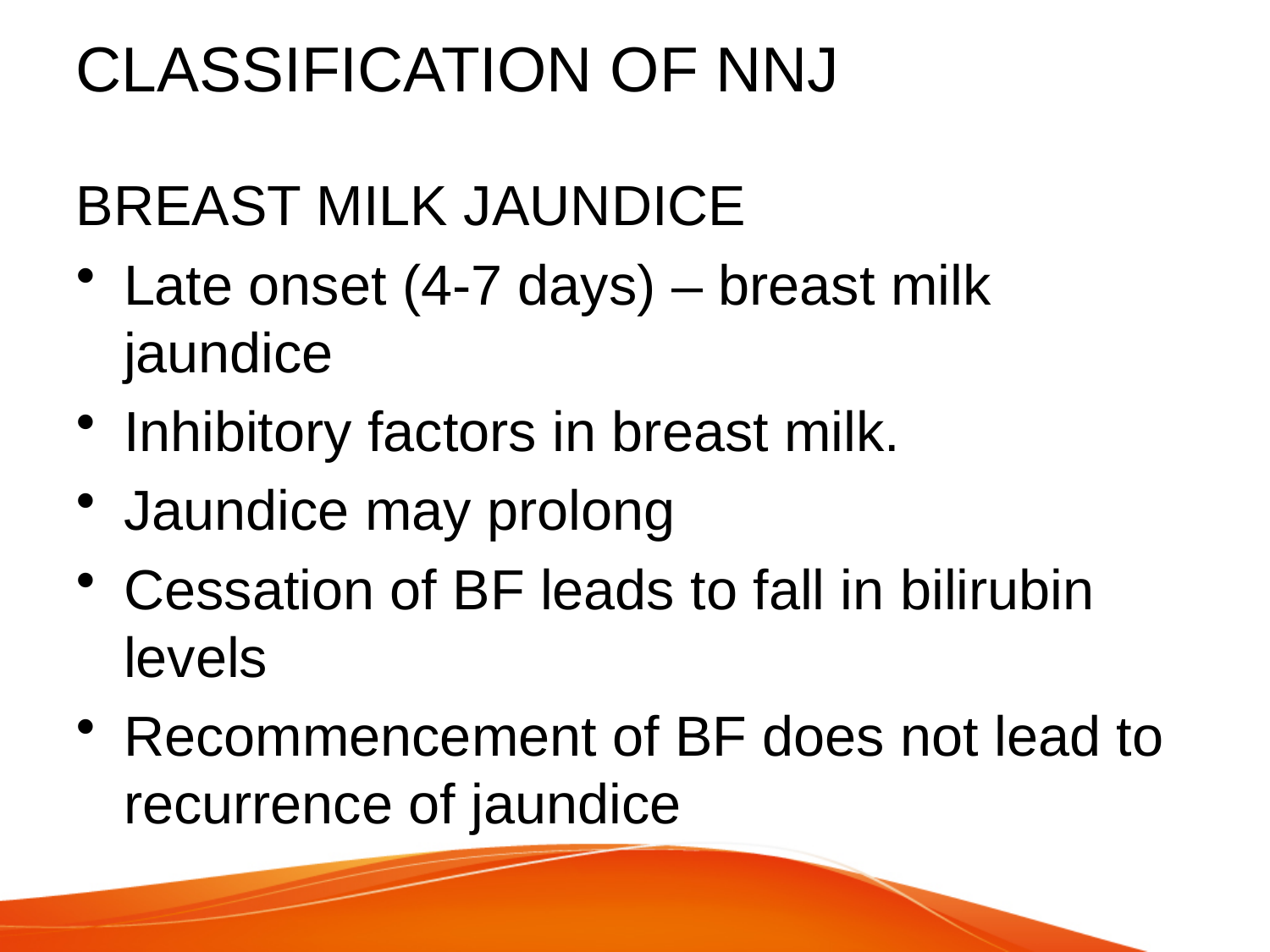

# CLASSIFICATION OF NNJ
BREAST MILK JAUNDICE
Late onset (4-7 days) – breast milk jaundice
Inhibitory factors in breast milk.
Jaundice may prolong
Cessation of BF leads to fall in bilirubin levels
Recommencement of BF does not lead to recurrence of jaundice